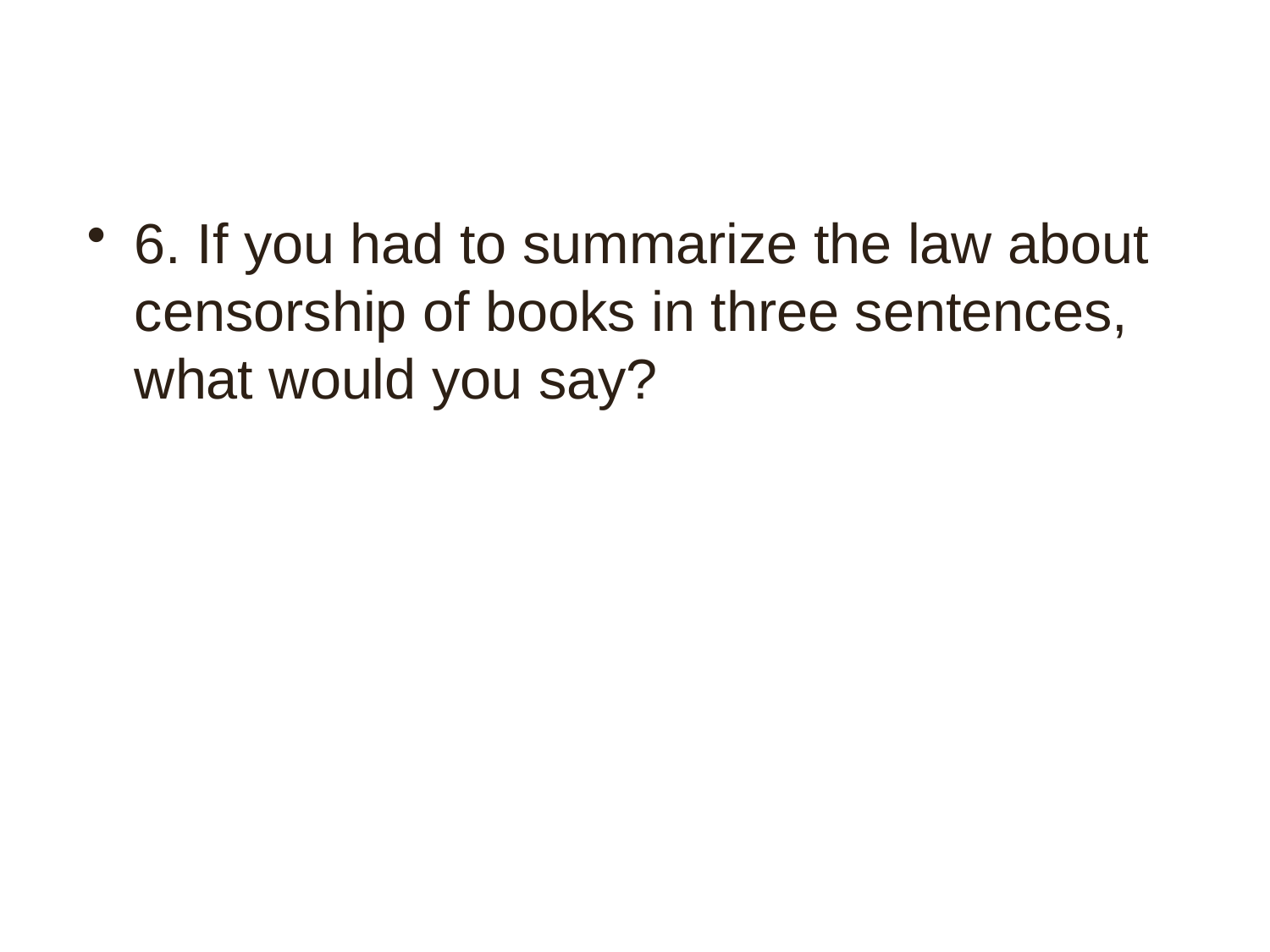

#
6. If you had to summarize the law about censorship of books in three sentences, what would you say?